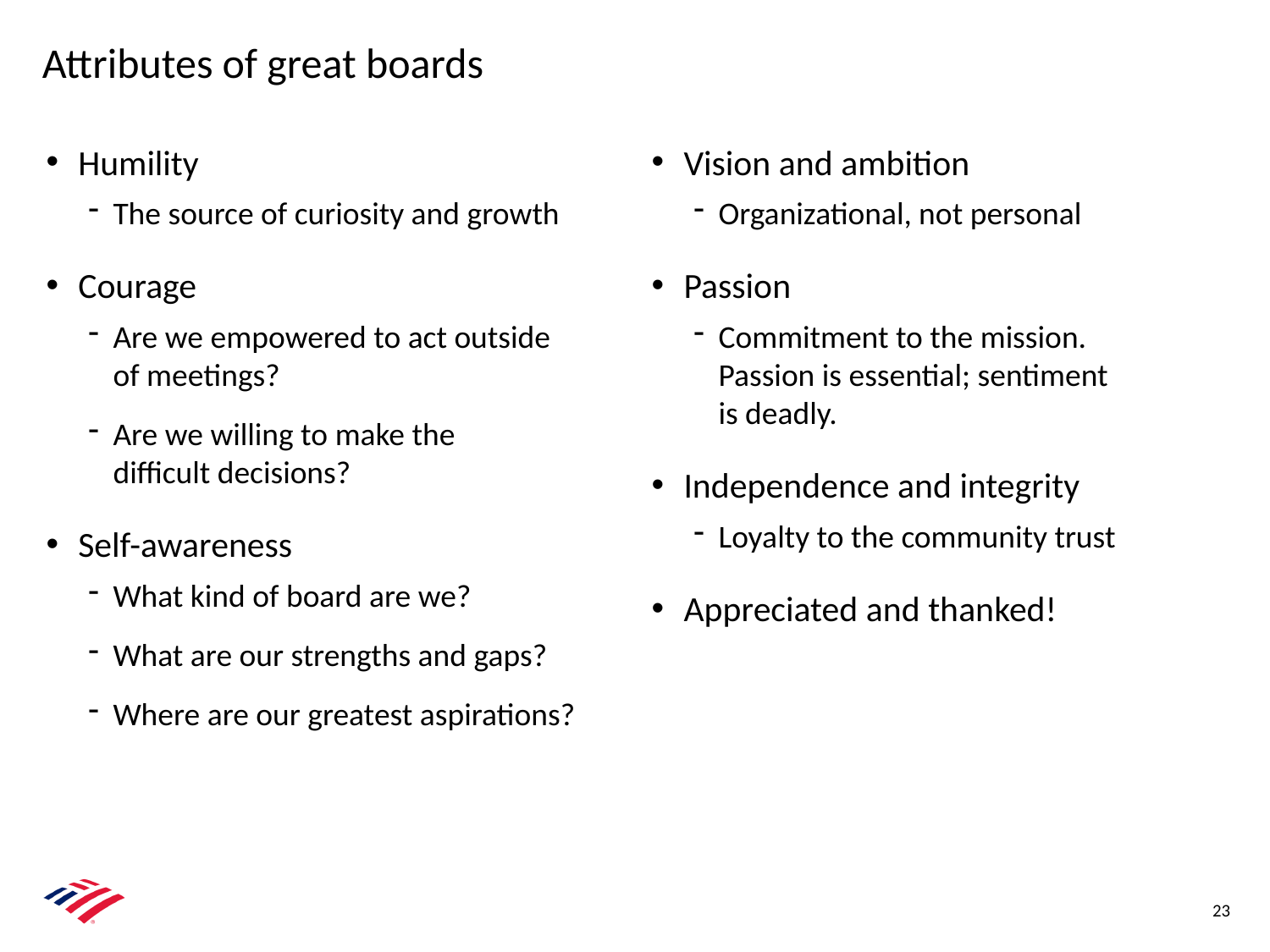

# Attributes of great boards
Humility
The source of curiosity and growth
Courage
Are we empowered to act outside
of meetings?
Are we willing to make the
difficult decisions?
Self-awareness
What kind of board are we?
What are our strengths and gaps?
Where are our greatest aspirations?

Vision and ambition
Organizational, not personal
Passion
Commitment to the mission.
Passion is essential; sentiment
is deadly.
Independence and integrity
Loyalty to the community trust
Appreciated and thanked!
23